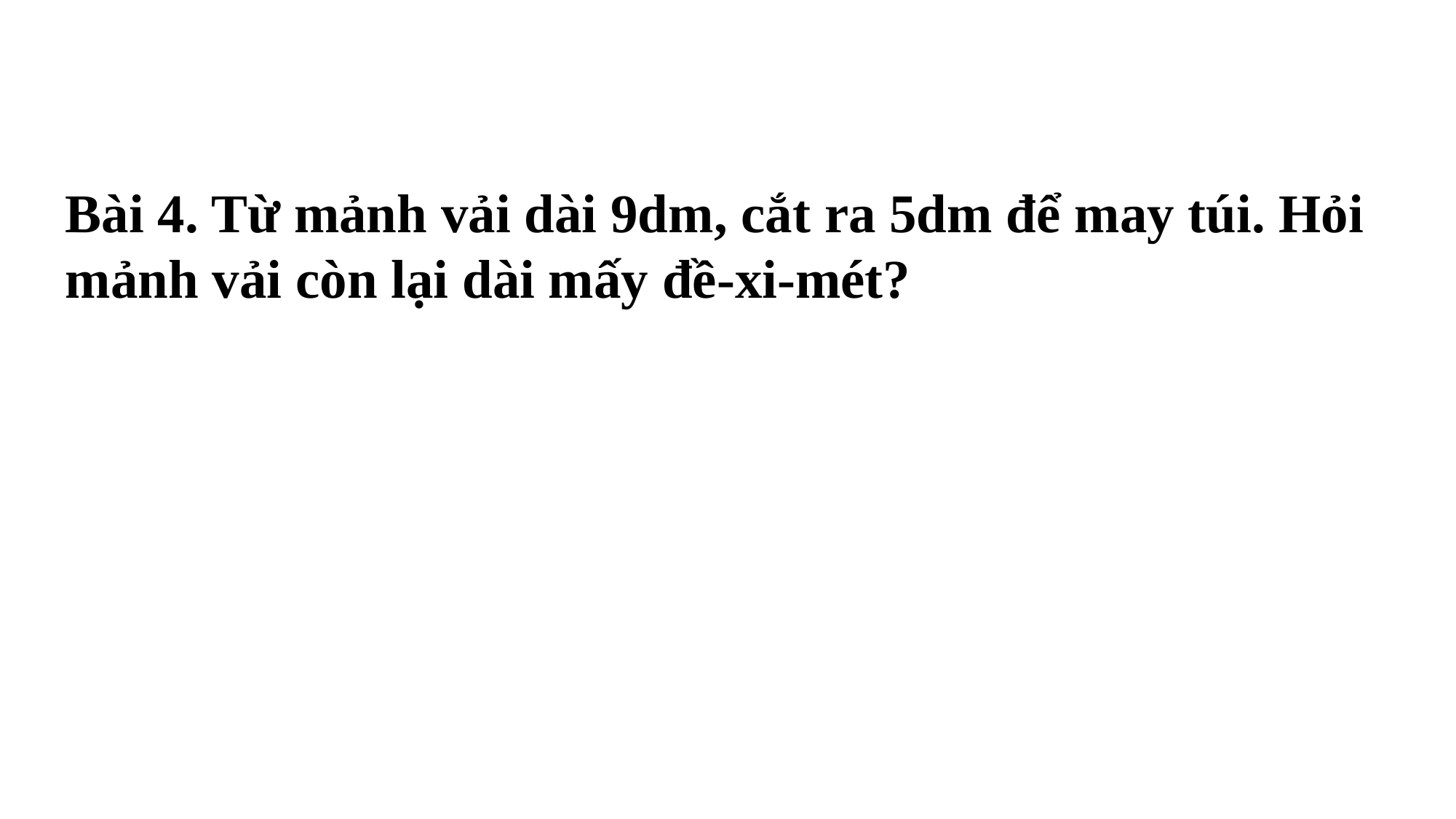

Bài 4. Từ mảnh vải dài 9dm, cắt ra 5dm để may túi. Hỏi mảnh vải còn lại dài mấy đề-xi-mét?